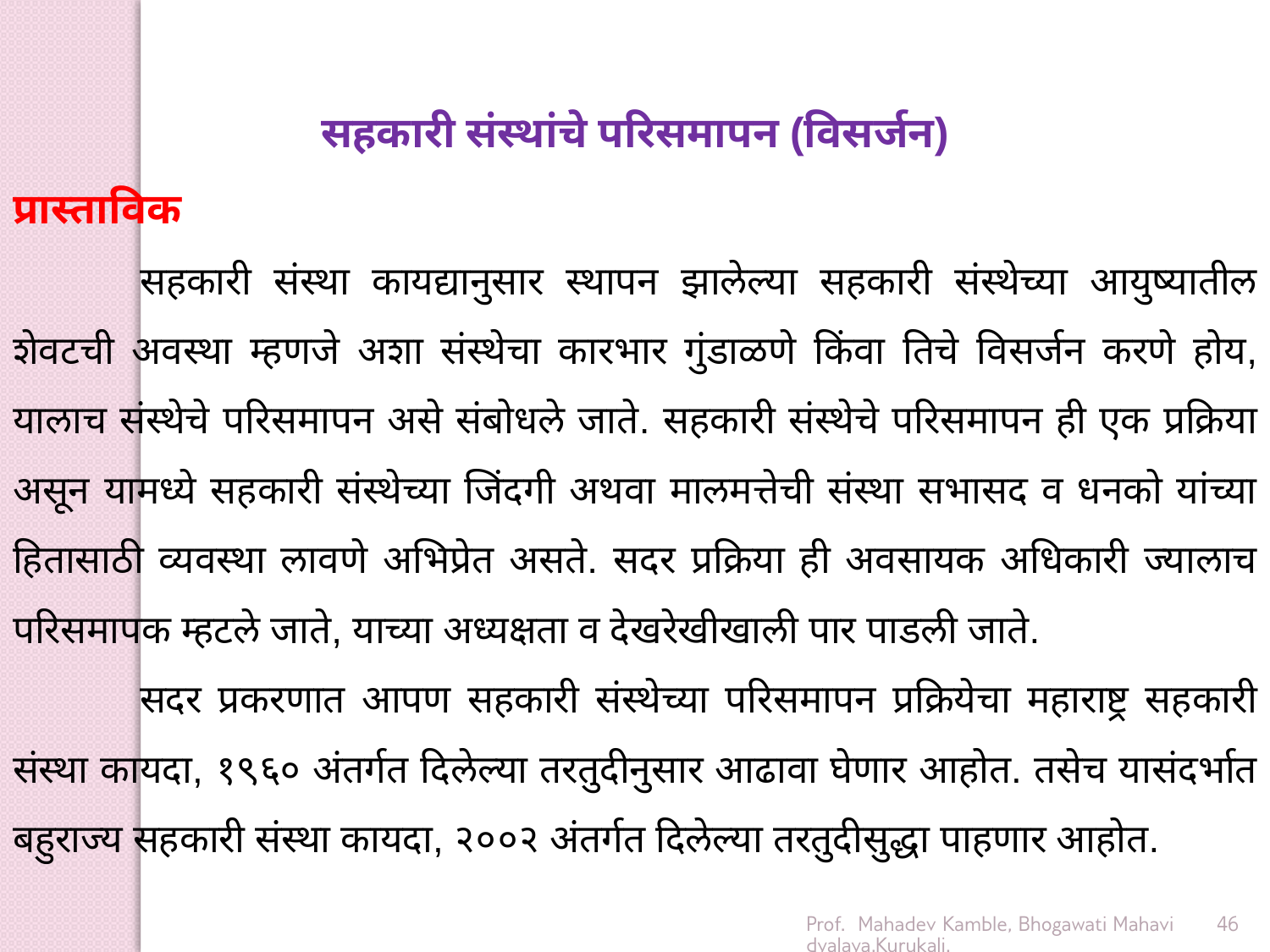

सहकारी संस्थांचे परिसमापन (विसर्जन)
प्रास्ताविक
	सहकारी संस्था कायद्यानुसार स्थापन झालेल्या सहकारी संस्थेच्या आयुष्यातील शेवटची अवस्था म्हणजे अशा संस्थेचा कारभार गुंडाळणे किंवा तिचे विसर्जन करणे होय, यालाच संस्थेचे परिसमापन असे संबोधले जाते. सहकारी संस्थेचे परिसमापन ही एक प्रक्रिया असून यामध्ये सहकारी संस्थेच्या जिंदगी अथवा मालमत्तेची संस्था सभासद व धनको यांच्या हितासाठी व्यवस्था लावणे अभिप्रेत असते. सदर प्रक्रिया ही अवसायक अधिकारी ज्यालाच परिसमापक म्हटले जाते, याच्या अध्यक्षता व देखरेखीखाली पार पाडली जाते.
	सदर प्रकरणात आपण सहकारी संस्थेच्या परिसमापन प्रक्रियेचा महाराष्ट्र सहकारी संस्था कायदा, १९६० अंतर्गत दिलेल्या तरतुदीनुसार आढावा घेणार आहोत. तसेच यासंदर्भात बहुराज्य सहकारी संस्था कायदा, २००२ अंतर्गत दिलेल्या तरतुदीसुद्धा पाहणार आहोत.
Prof.  Mahadev Kamble, Bhogawati Mahavidyalaya,Kurukali.
46